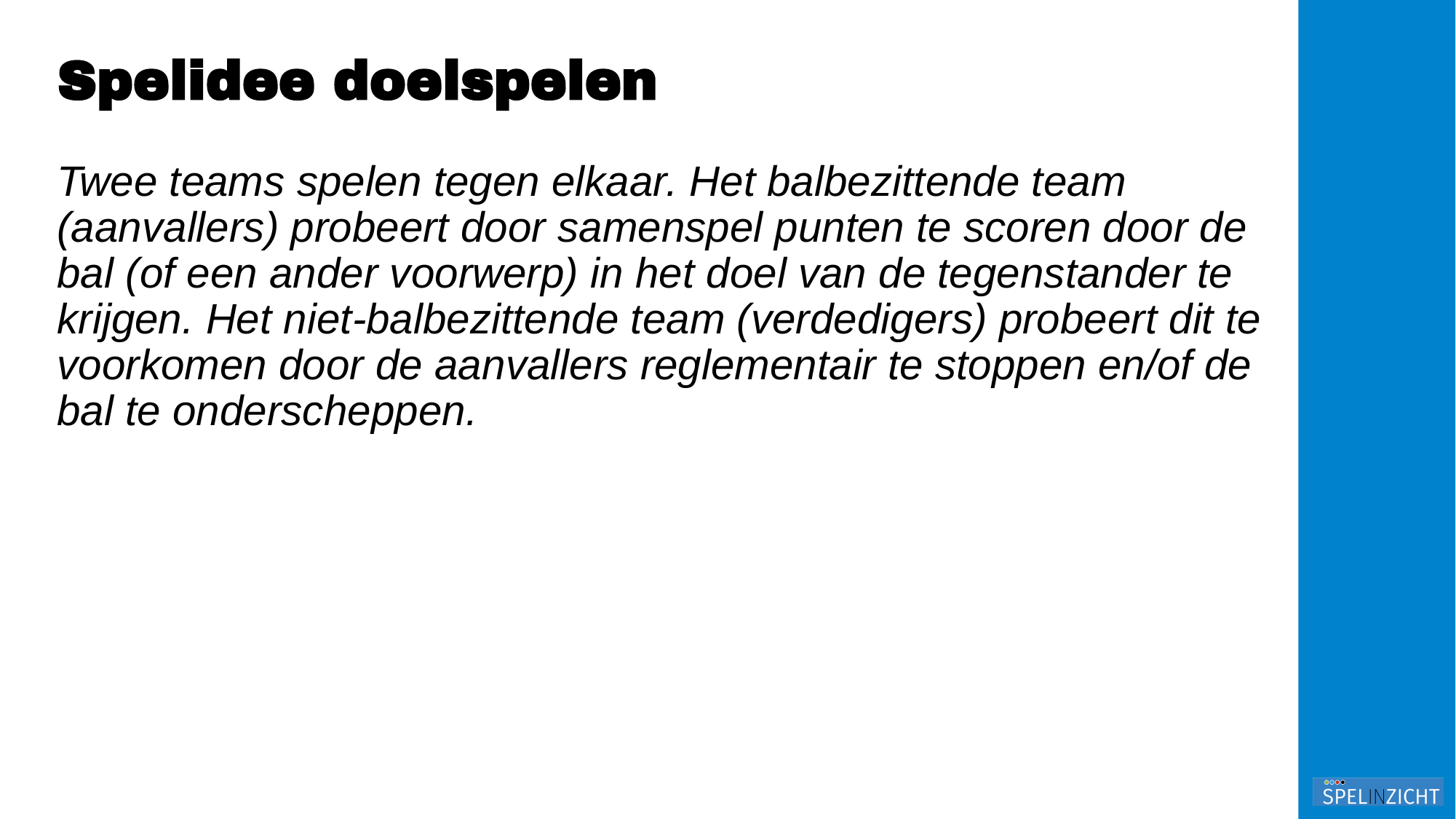

# Spelidee doelspelen
Twee teams spelen tegen elkaar. Het balbezittende team (aanvallers) probeert door samenspel punten te scoren door de bal (of een ander voorwerp) in het doel van de tegenstander te krijgen. Het niet-balbezittende team (verdedigers) probeert dit te voorkomen door de aanvallers reglementair te stoppen en/of de bal te onderscheppen.